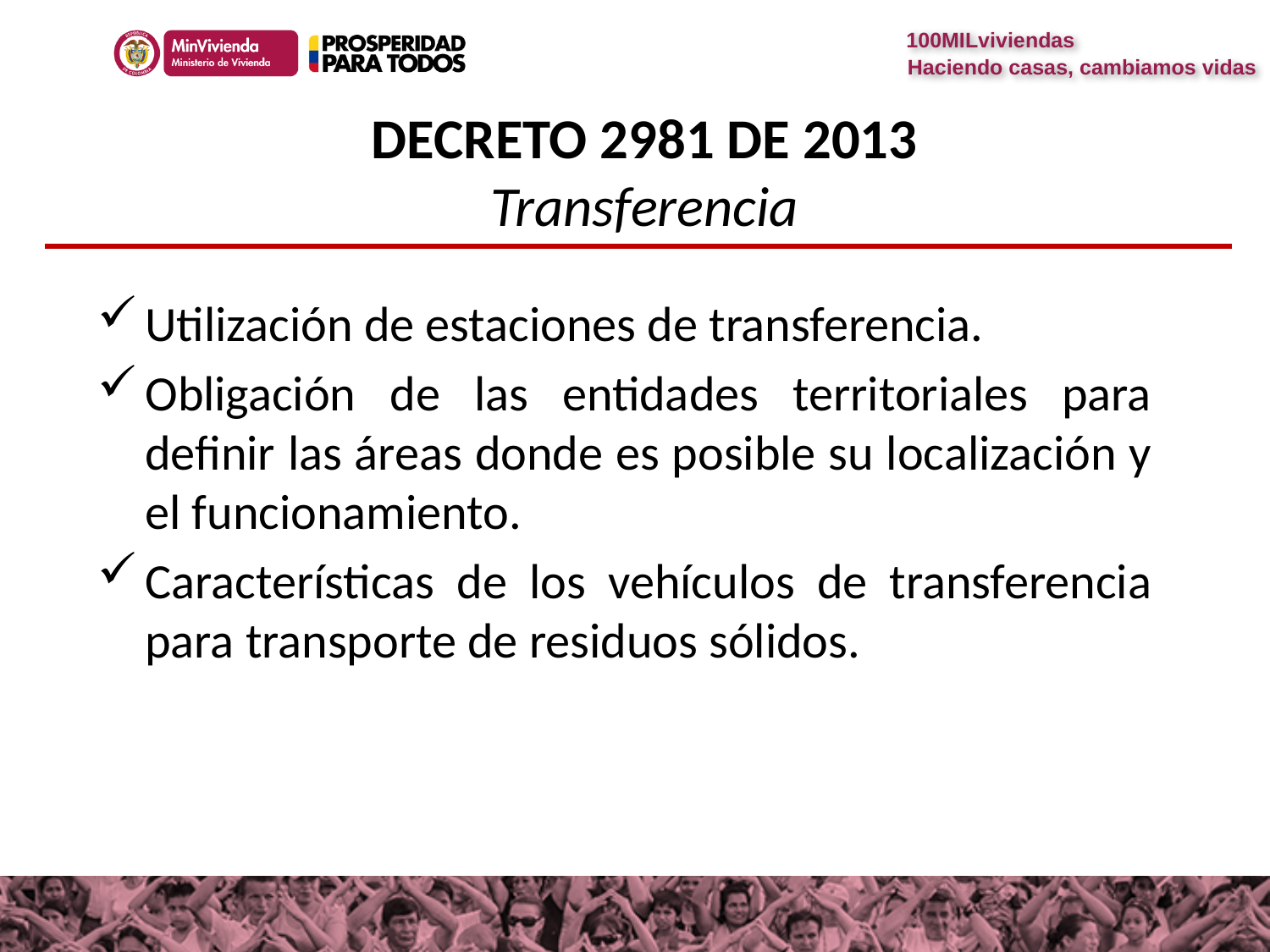

DECRETO 2981 DE 2013
Transferencia
Utilización de estaciones de transferencia.
Obligación de las entidades territoriales para definir las áreas donde es posible su localización y el funcionamiento.
Características de los vehículos de transferencia para transporte de residuos sólidos.